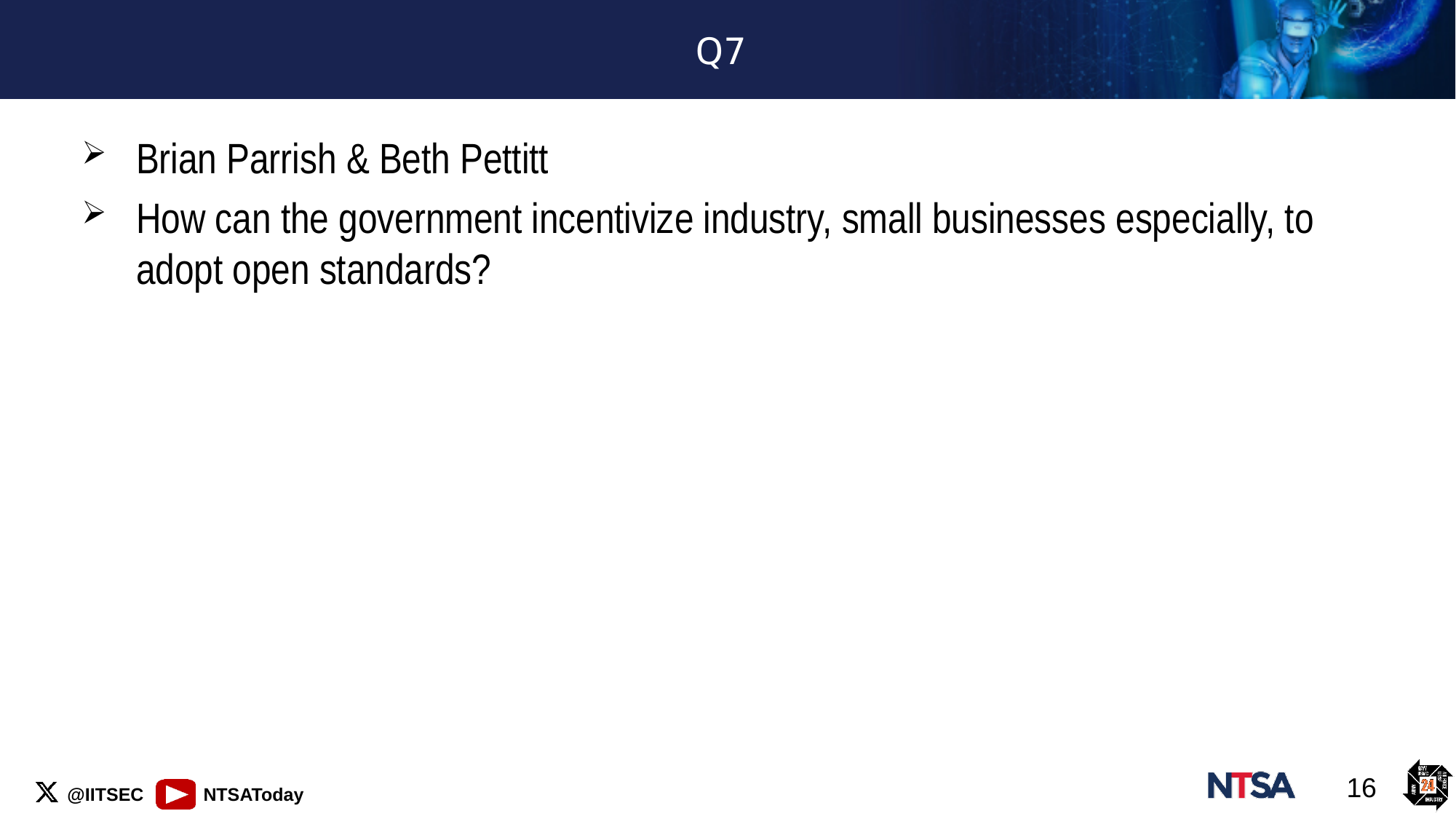

# Q7
Brian Parrish & Beth Pettitt
How can the government incentivize industry, small businesses especially, to adopt open standards?
16